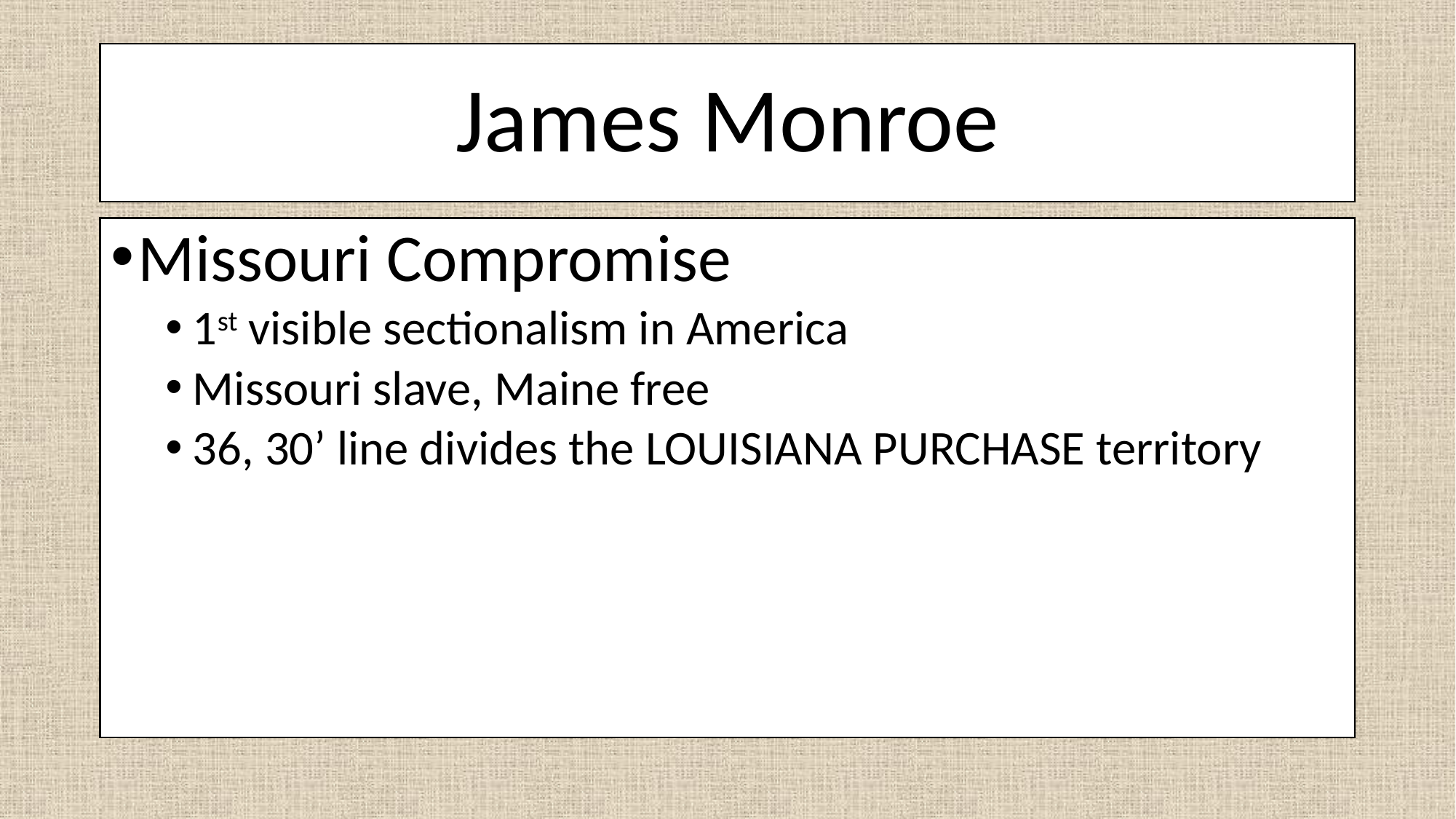

# James Monroe
Missouri Compromise
1st visible sectionalism in America
Missouri slave, Maine free
36, 30’ line divides the LOUISIANA PURCHASE territory